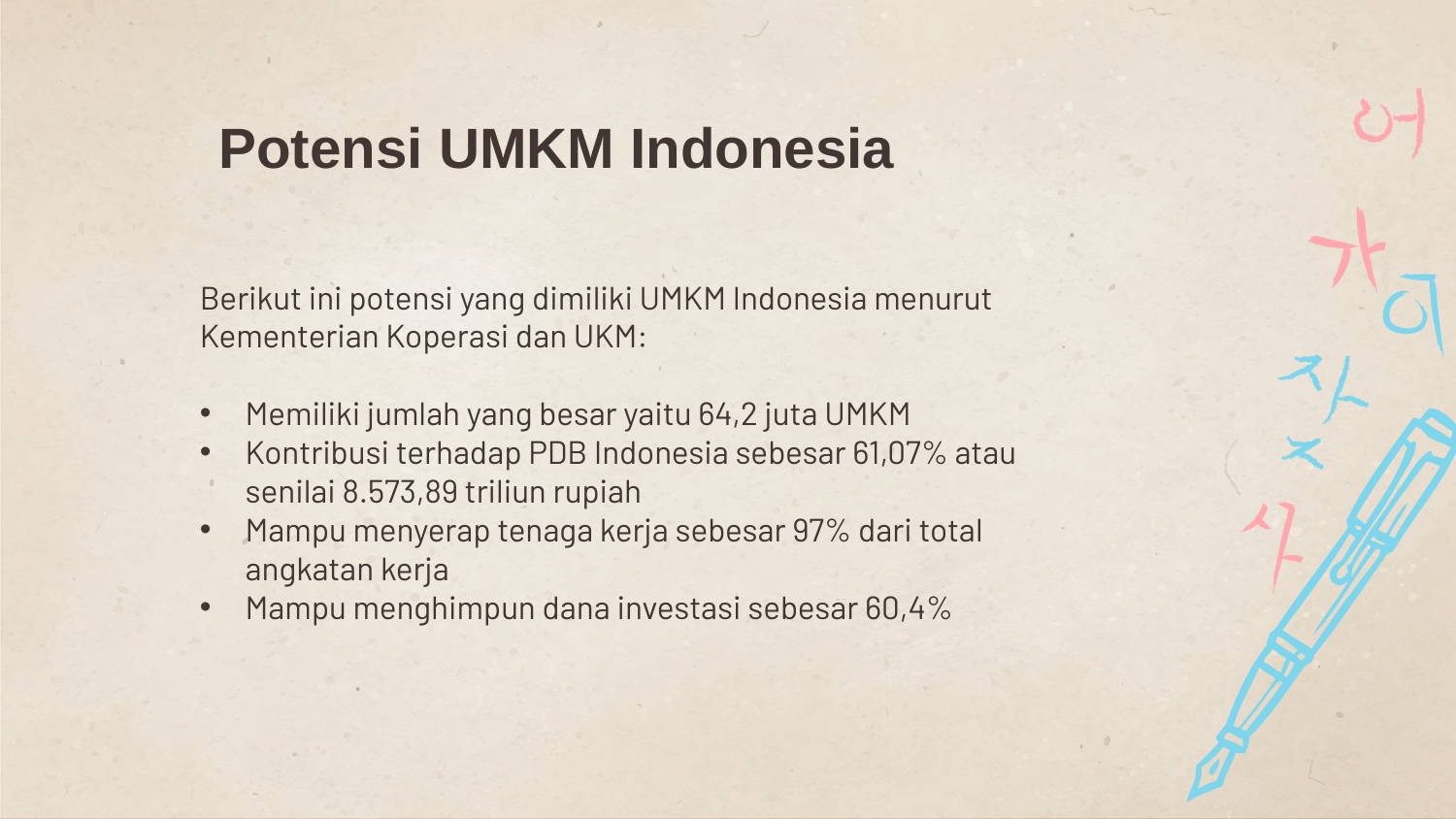

# Potensi UMKM Indonesia

Berikut ini potensi yang dimiliki UMKM Indonesia menurut Kementerian Koperasi dan UKM:

Memiliki jumlah yang besar yaitu 64,2 juta UMKM
Kontribusi terhadap PDB Indonesia sebesar 61,07% atau senilai 8.573,89 triliun rupiah
Mampu menyerap tenaga kerja sebesar 97% dari total angkatan kerja
Mampu menghimpun dana investasi sebesar 60,4%